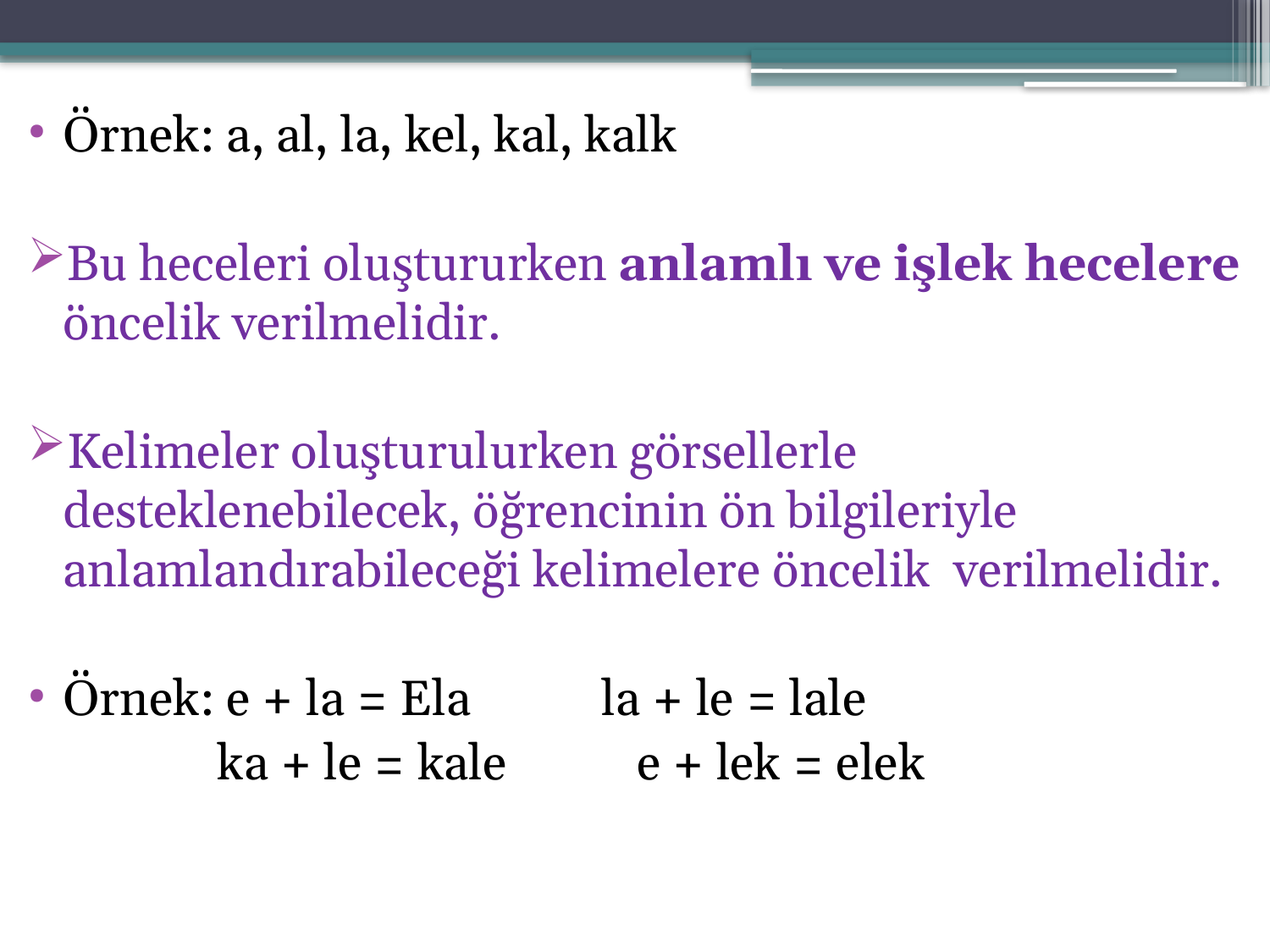

Örnek: a, al, la, kel, kal, kalk

Bu heceleri oluştururken anlamlı ve işlek hecelere öncelik verilmelidir.

Kelimeler oluşturulurken görsellerle desteklenebilecek, öğrencinin ön bilgileriyle anlamlandırabileceği kelimelere öncelik  verilmelidir.

Örnek: e + la = Ela           la + le = lale
                ka + le = kale           e + lek = elek